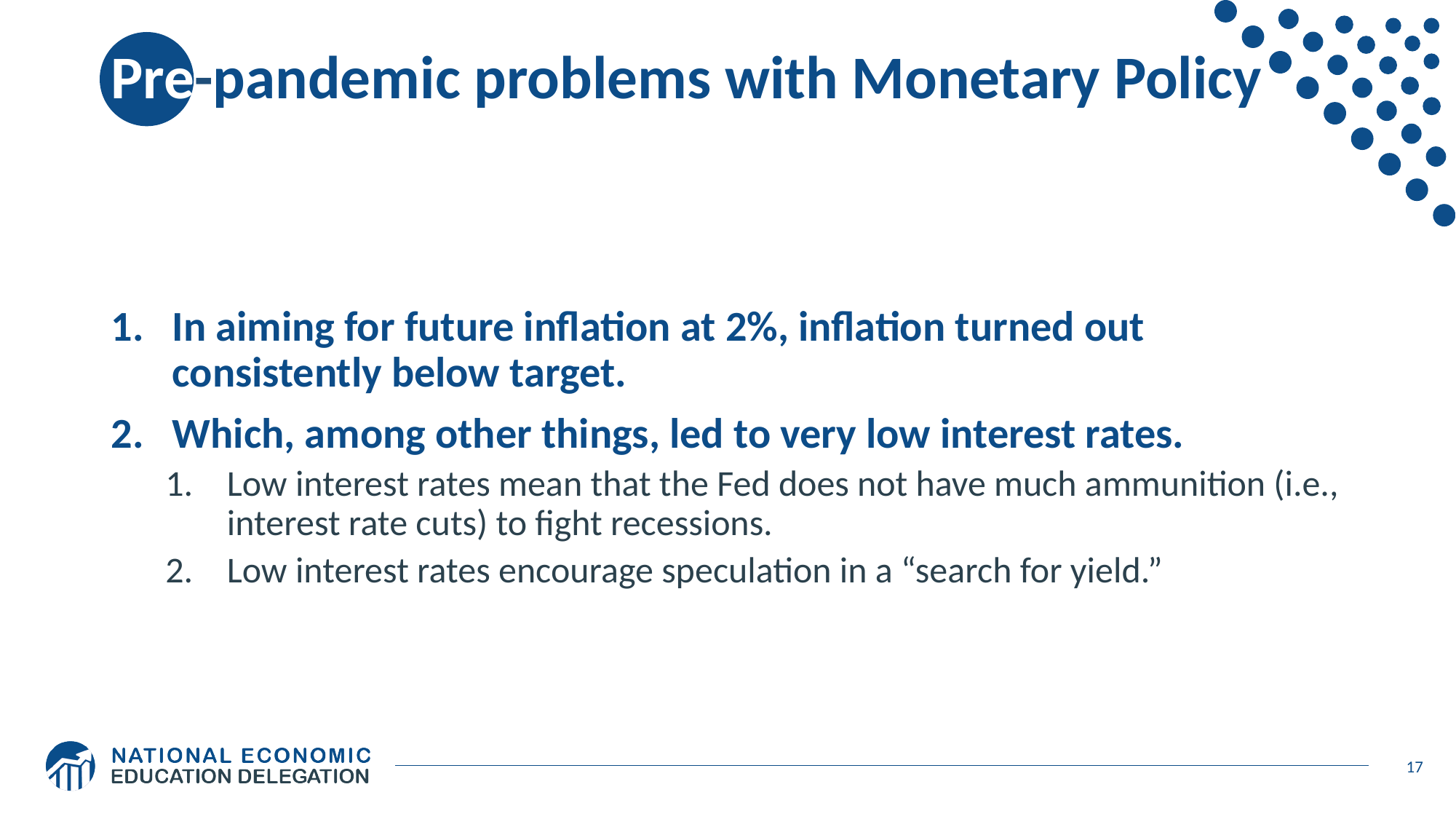

# Pre-pandemic problems with Monetary Policy
In aiming for future inflation at 2%, inflation turned out consistently below target.
Which, among other things, led to very low interest rates.
Low interest rates mean that the Fed does not have much ammunition (i.e., interest rate cuts) to fight recessions.
Low interest rates encourage speculation in a “search for yield.”
17